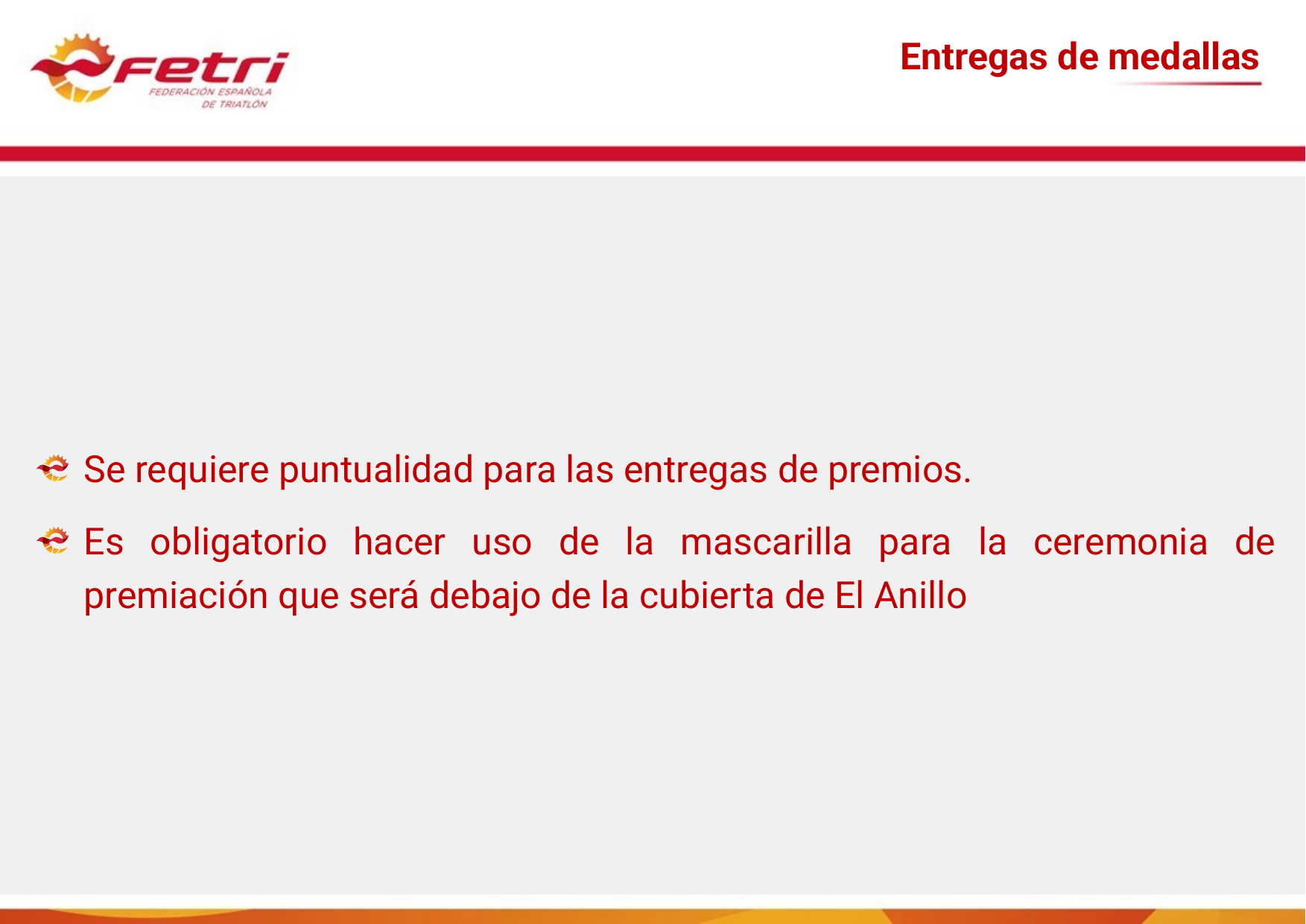

Entregas de medallas
Se requiere puntualidad para las entregas de premios.
Es obligatorio hacer uso de la mascarilla para la ceremonia de premiación que será debajo de la cubierta de El Anillo